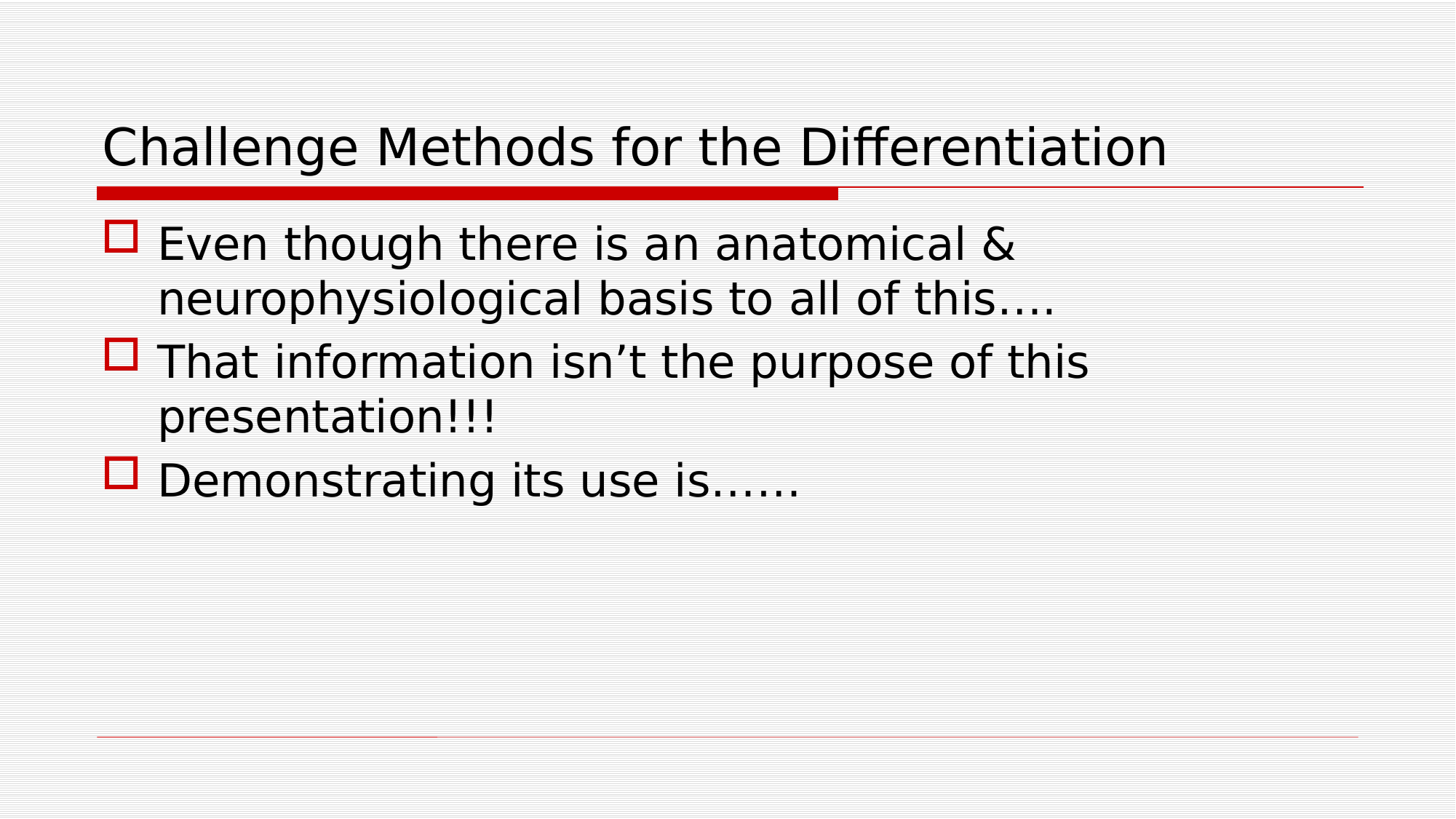

# Challenge Methods for the Differentiation
Even though there is an anatomical & neurophysiological basis to all of this….
That information isn’t the purpose of this presentation!!!
Demonstrating its use is……